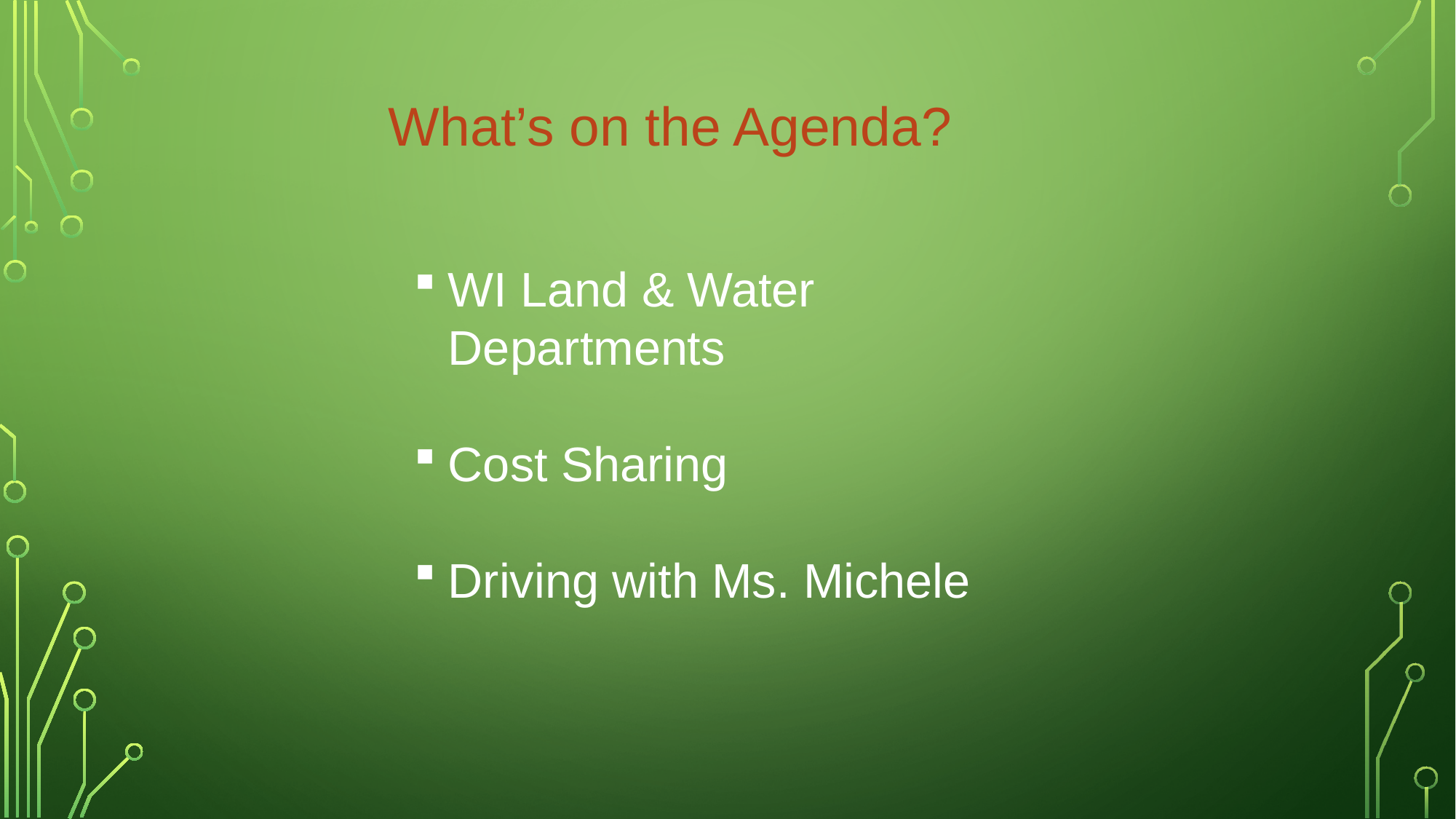

What’s on the Agenda?
WI Land & Water Departments

Cost Sharing

Driving with Ms. Michele